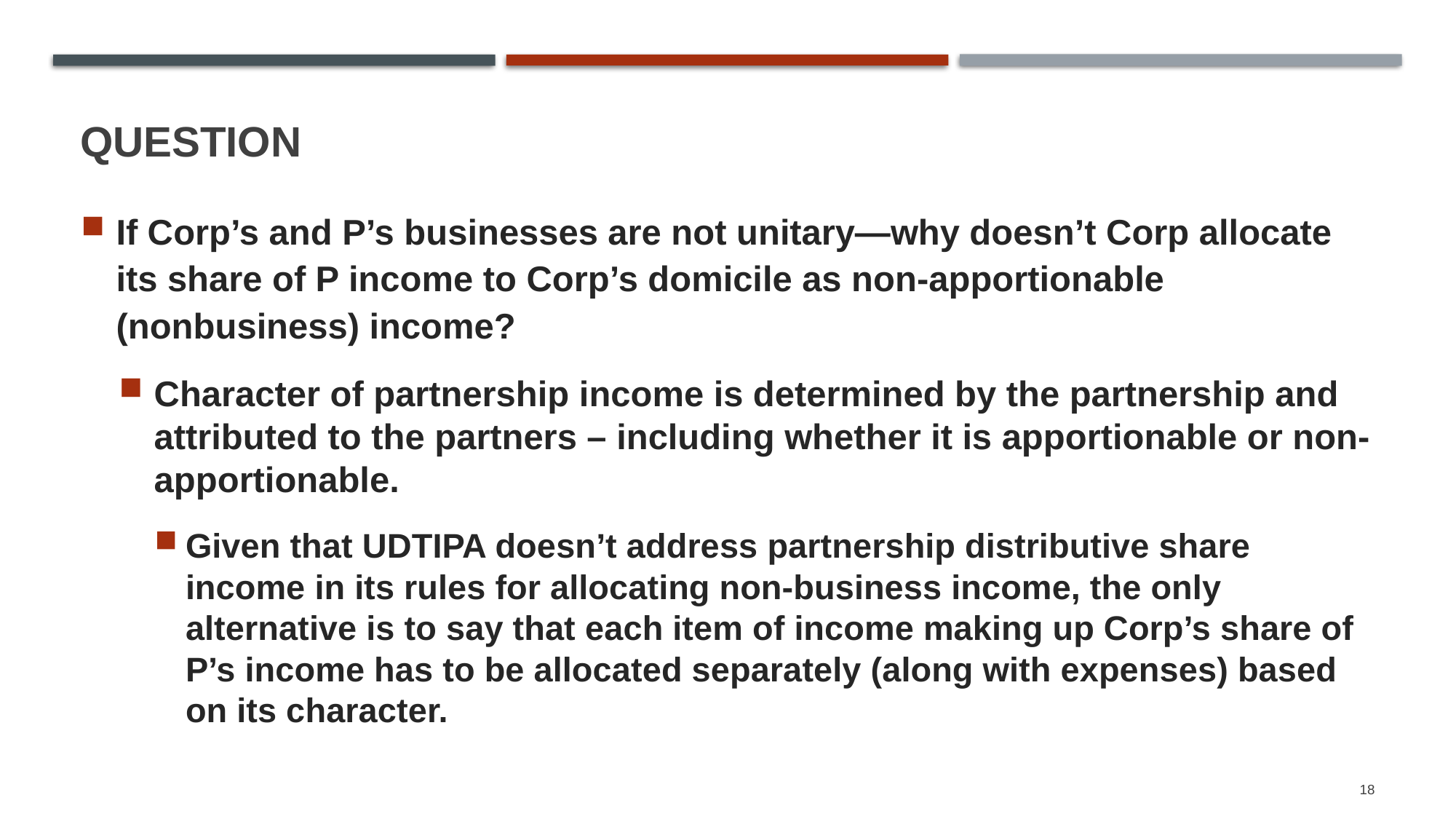

# Question
If Corp’s and P’s businesses are not unitary—why doesn’t Corp allocate its share of P income to Corp’s domicile as non-apportionable (nonbusiness) income?
Character of partnership income is determined by the partnership and attributed to the partners – including whether it is apportionable or non-apportionable.
Given that UDTIPA doesn’t address partnership distributive share income in its rules for allocating non-business income, the only alternative is to say that each item of income making up Corp’s share of P’s income has to be allocated separately (along with expenses) based on its character.
18